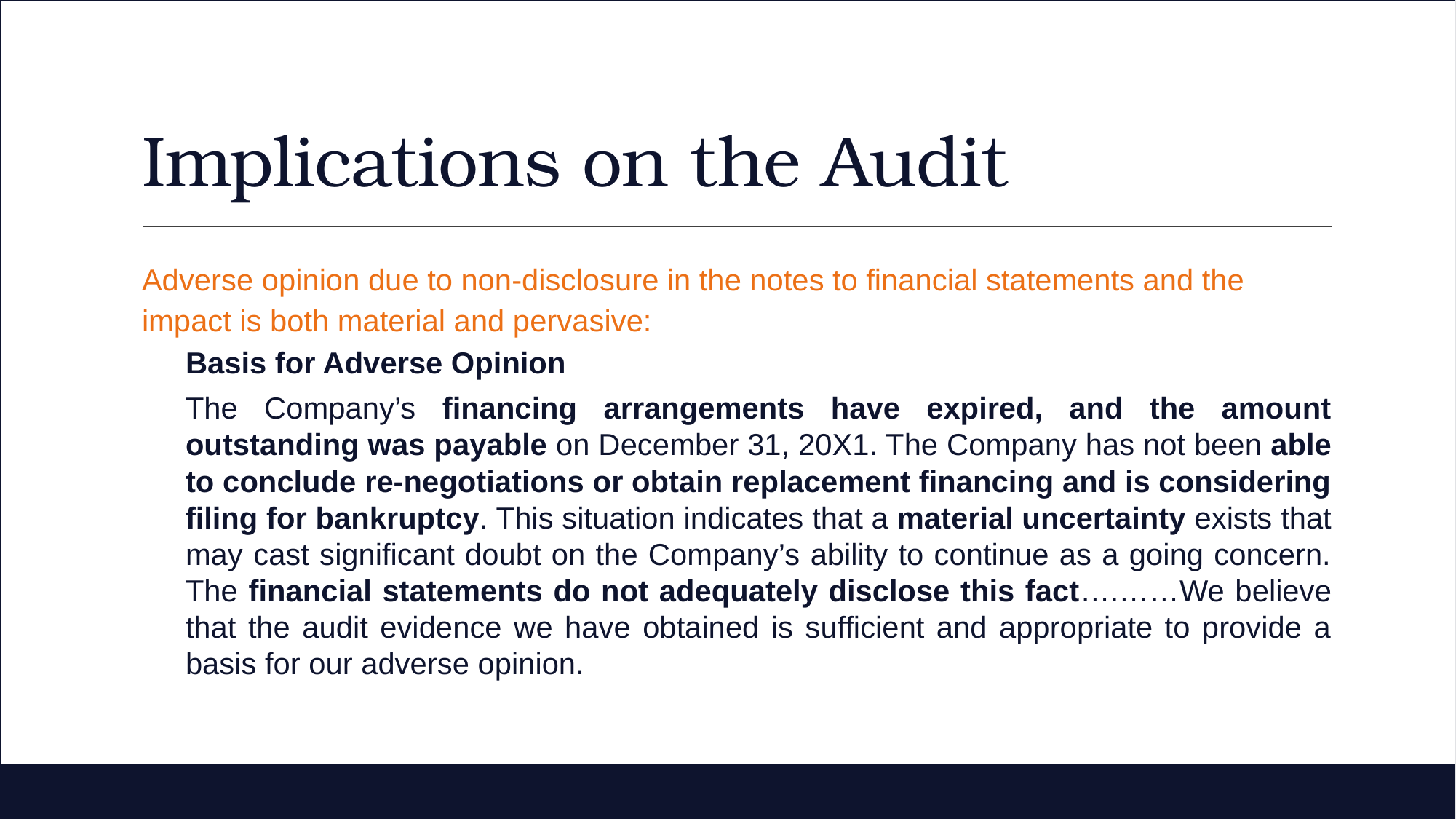

# Implications on the Audit
Adverse opinion due to non-disclosure in the notes to financial statements and the impact is both material and pervasive:
Basis for Adverse Opinion
The Company’s financing arrangements have expired, and the amount outstanding was payable on December 31, 20X1. The Company has not been able to conclude re-negotiations or obtain replacement financing and is considering filing for bankruptcy. This situation indicates that a material uncertainty exists that may cast significant doubt on the Company’s ability to continue as a going concern. The financial statements do not adequately disclose this fact….……We believe that the audit evidence we have obtained is sufficient and appropriate to provide a basis for our adverse opinion.